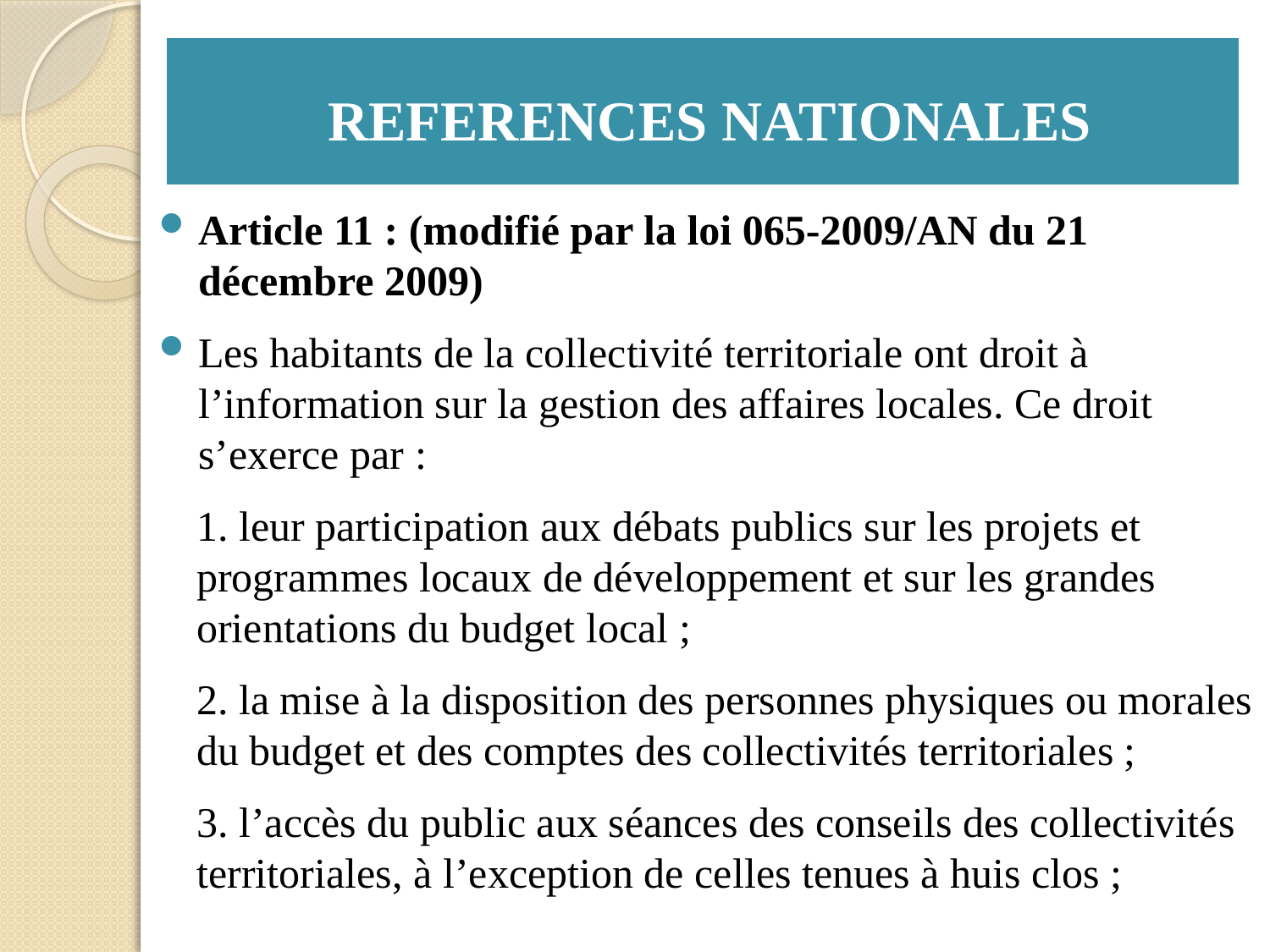

# REFERENCES NATIONALES
Article 11 : (modifié par la loi 065-2009/AN du 21 décembre 2009)
Les habitants de la collectivité territoriale ont droit à l’information sur la gestion des affaires locales. Ce droit s’exerce par :
1. leur participation aux débats publics sur les projets et programmes locaux de développement et sur les grandes orientations du budget local ;
2. la mise à la disposition des personnes physiques ou morales du budget et des comptes des collectivités territoriales ;
3. l’accès du public aux séances des conseils des collectivités territoriales, à l’exception de celles tenues à huis clos ;